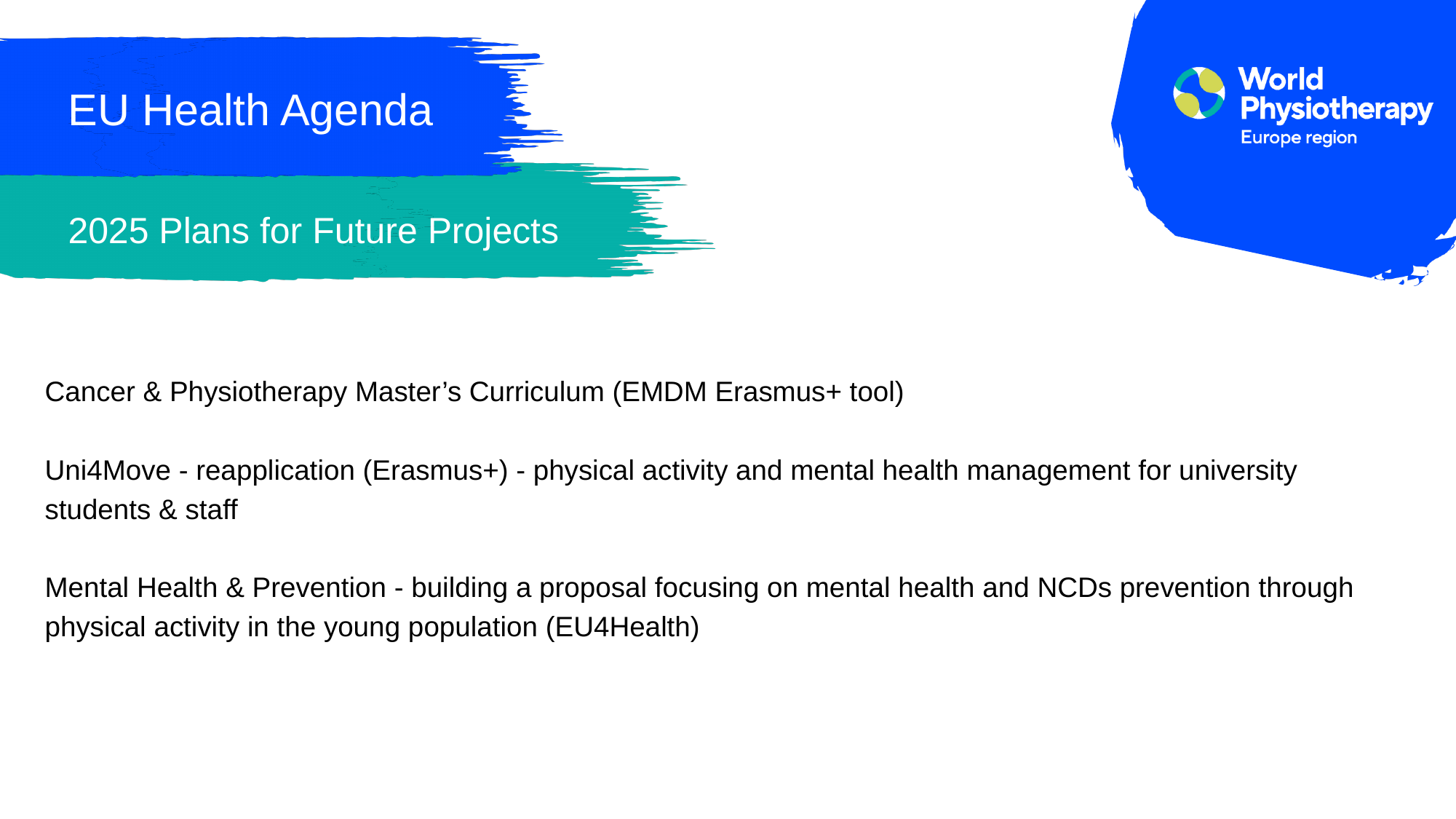

EU Health Agenda

2025 Plans for Future Projects

Cancer & Physiotherapy Master’s Curriculum (EMDM Erasmus+ tool)

Uni4Move - reapplication (Erasmus+) - physical activity and mental health management for university students & staff
Mental Health & Prevention - building a proposal focusing on mental health and NCDs prevention through physical activity in the young population (EU4Health)